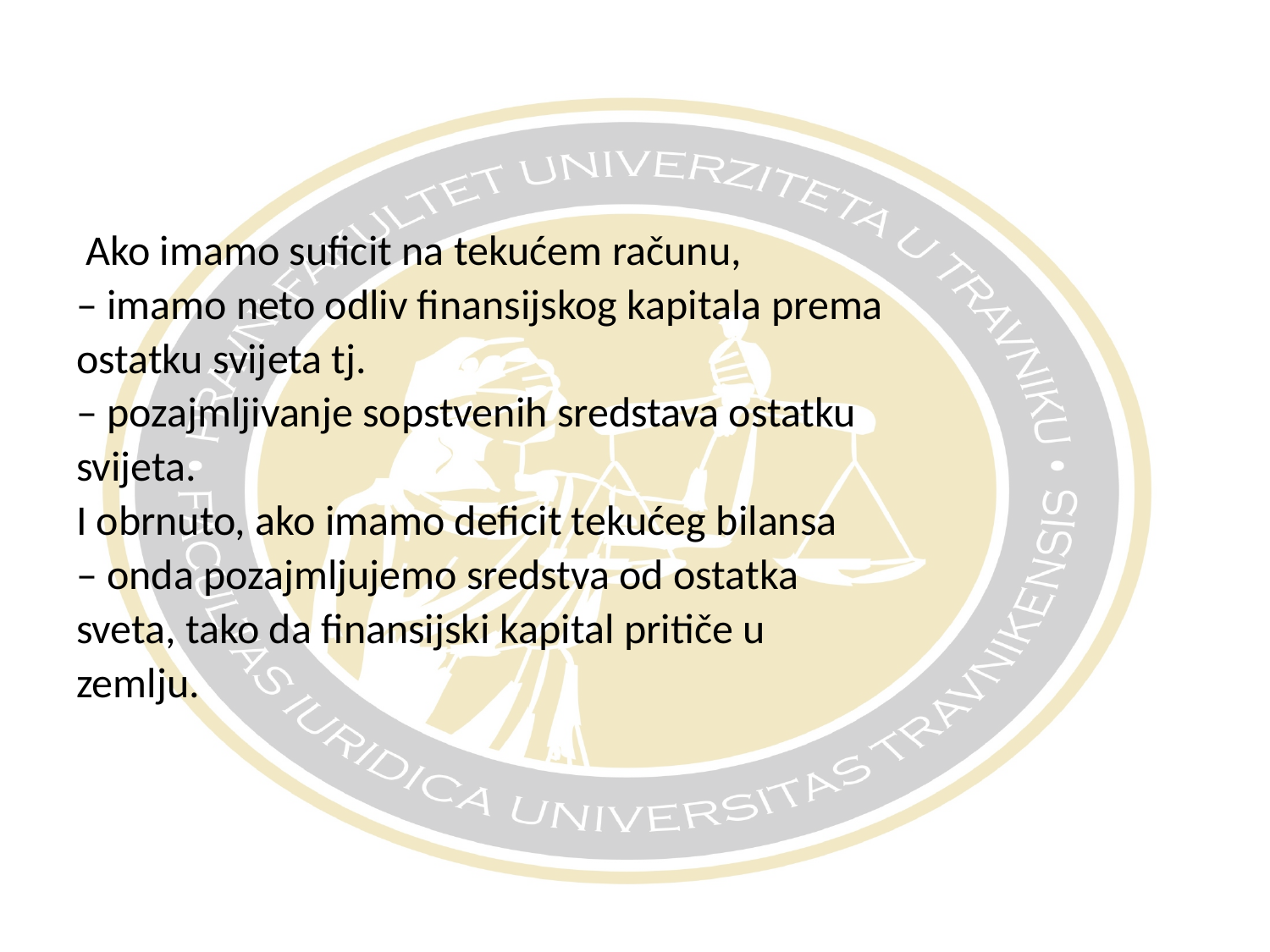

Ako imamo suficit na tekućem računu,
– imamo neto odliv finansijskog kapitala prema
ostatku svijeta tj.
– pozajmljivanje sopstvenih sredstava ostatku
svijeta.
I obrnuto, ako imamo deficit tekućeg bilansa
– onda pozajmljujemo sredstva od ostatka
sveta, tako da finansijski kapital pritiče u
zemlju.